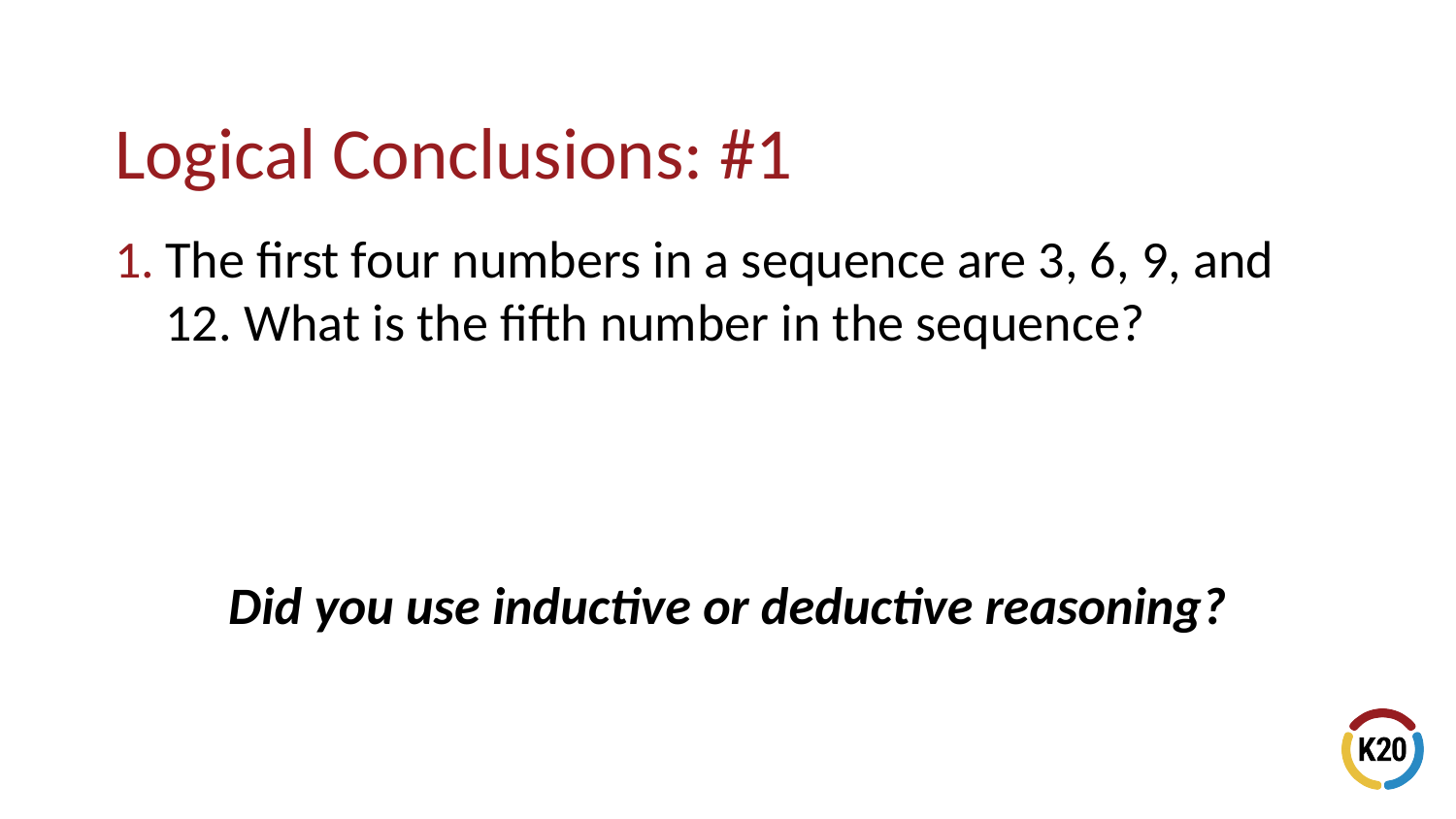

# Logical Conclusions: #1
The first four numbers in a sequence are 3, 6, 9, and 12. What is the fifth number in the sequence?

Did you use inductive or deductive reasoning?